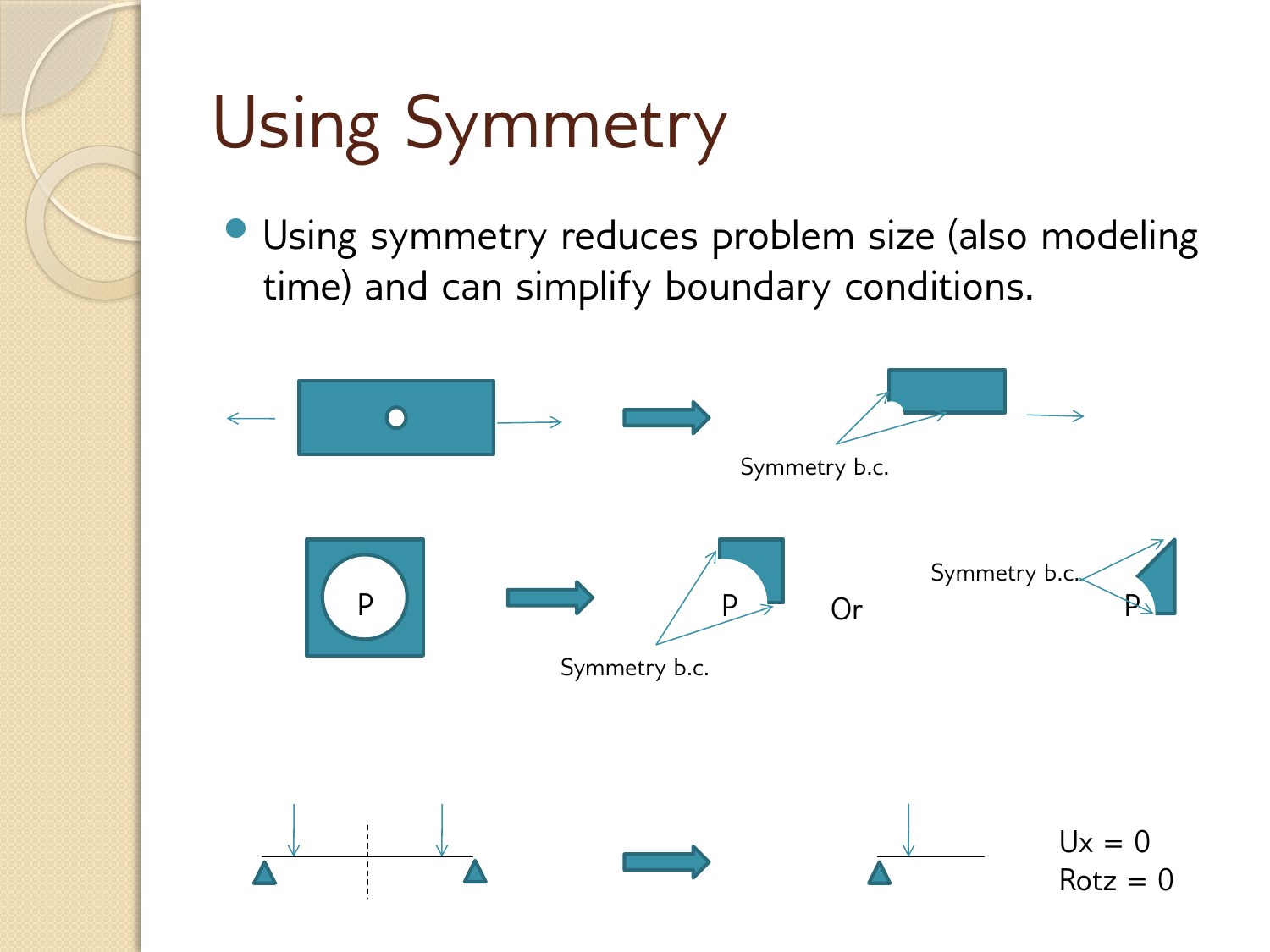

# Using Symmetry
Using symmetry reduces problem size (also modeling time) and can simplify boundary conditions.

Symmetry b.c.

Symmetry b.c.

p
p

p

Or
Symmetry b.c.

Ux = 0
Rotz = 0